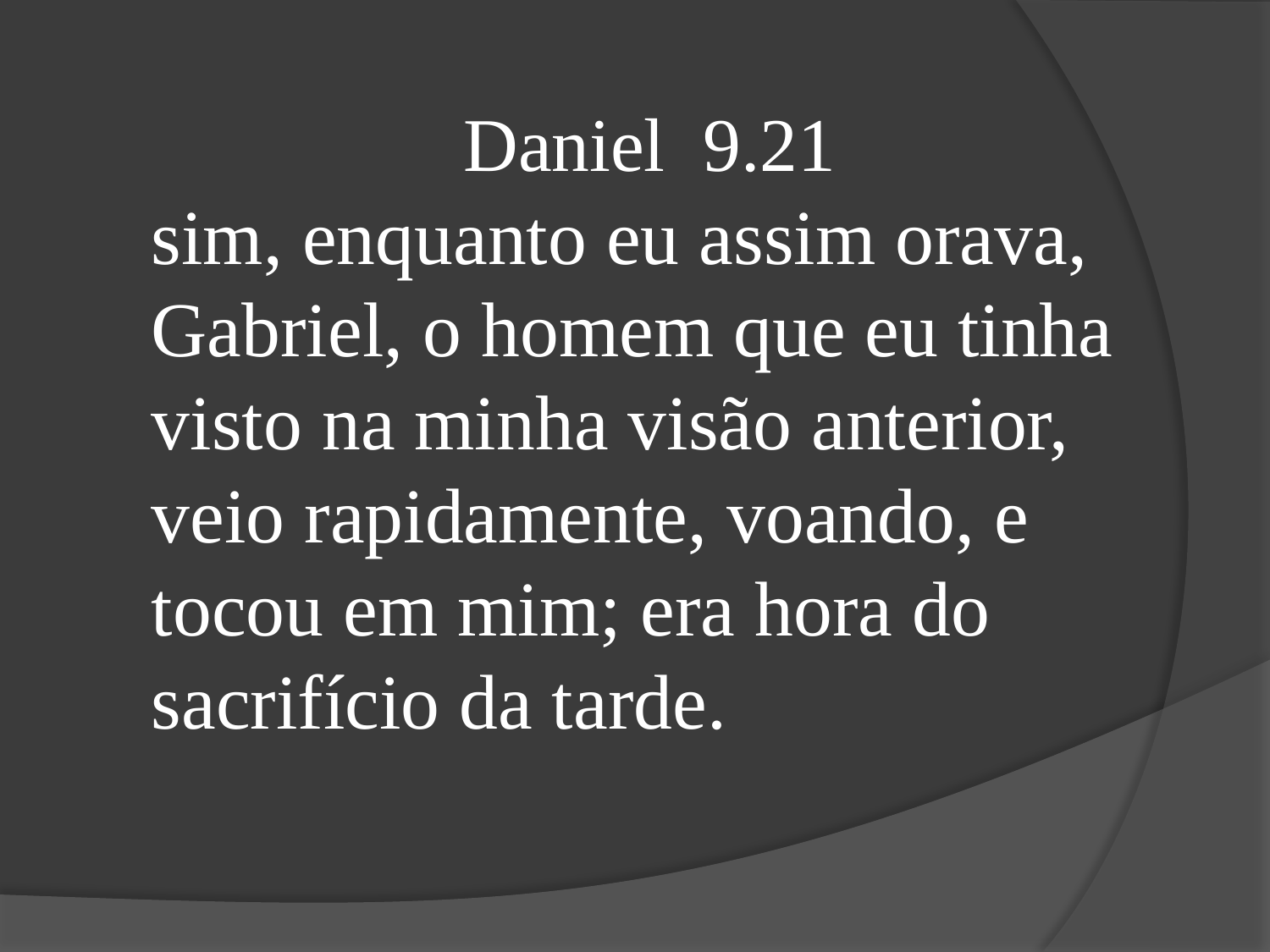

Daniel  9.21
sim, enquanto eu assim orava, Gabriel, o homem que eu tinha visto na minha visão anterior, veio rapidamente, voando, e tocou em mim; era hora do sacrifício da tarde.